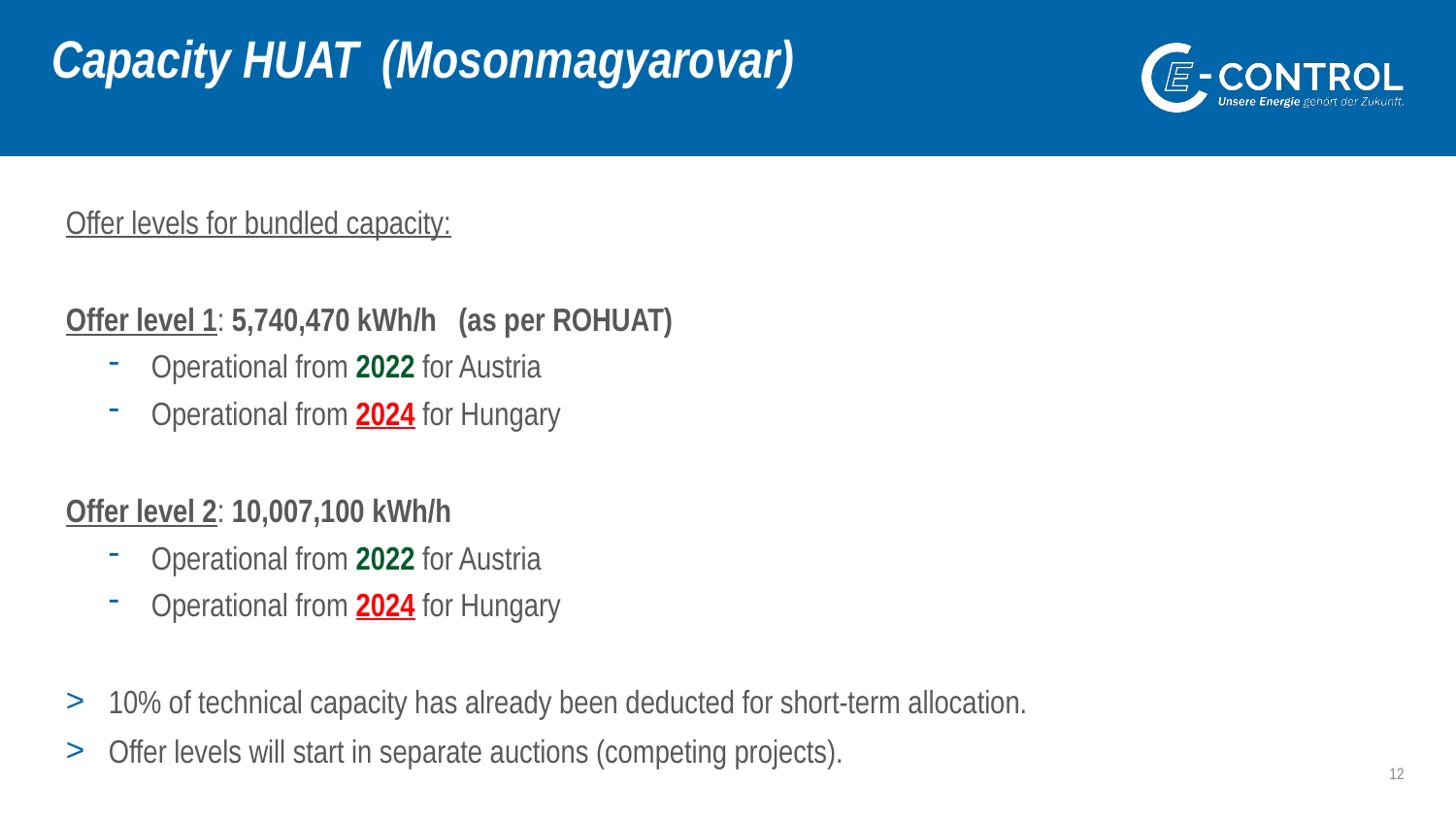

# Capacity HUAT  (Mosonmagyarovar)

Offer levels for bundled capacity:

Offer level 1: 5,740,470 kWh/h   (as per ROHUAT)
Operational from 2022 for Austria
Operational from 2024 for Hungary

Offer level 2: 10,007,100 kWh/h
Operational from 2022 for Austria
Operational from 2024 for Hungary

10% of technical capacity has already been deducted for short-term allocation.
Offer levels will start in separate auctions (competing projects).

12
12